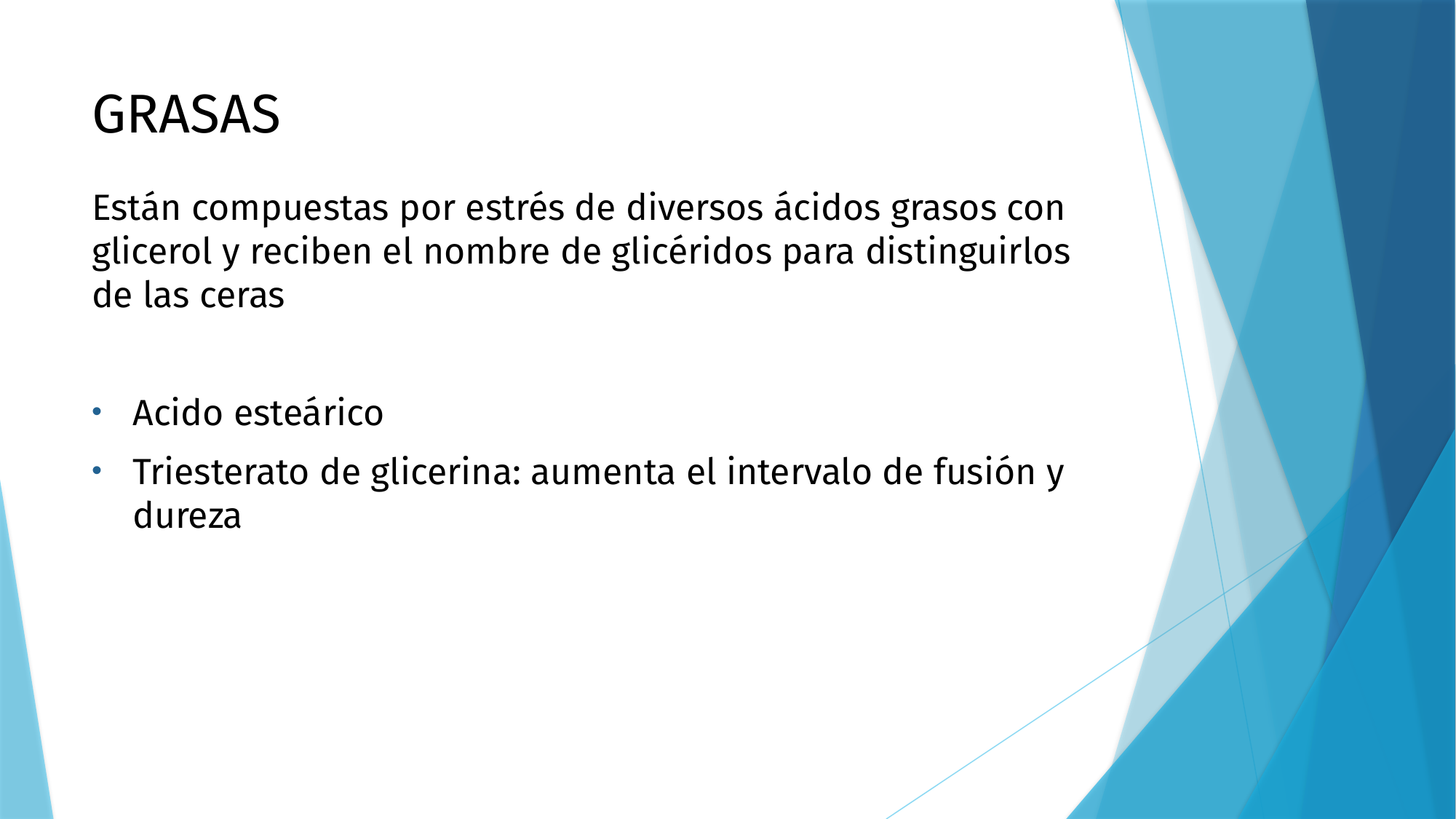

# GRASAS
Están compuestas por estrés de diversos ácidos grasos con glicerol y reciben el nombre de glicéridos para distinguirlos de las ceras

Acido esteárico
Triesterato de glicerina: aumenta el intervalo de fusión y dureza